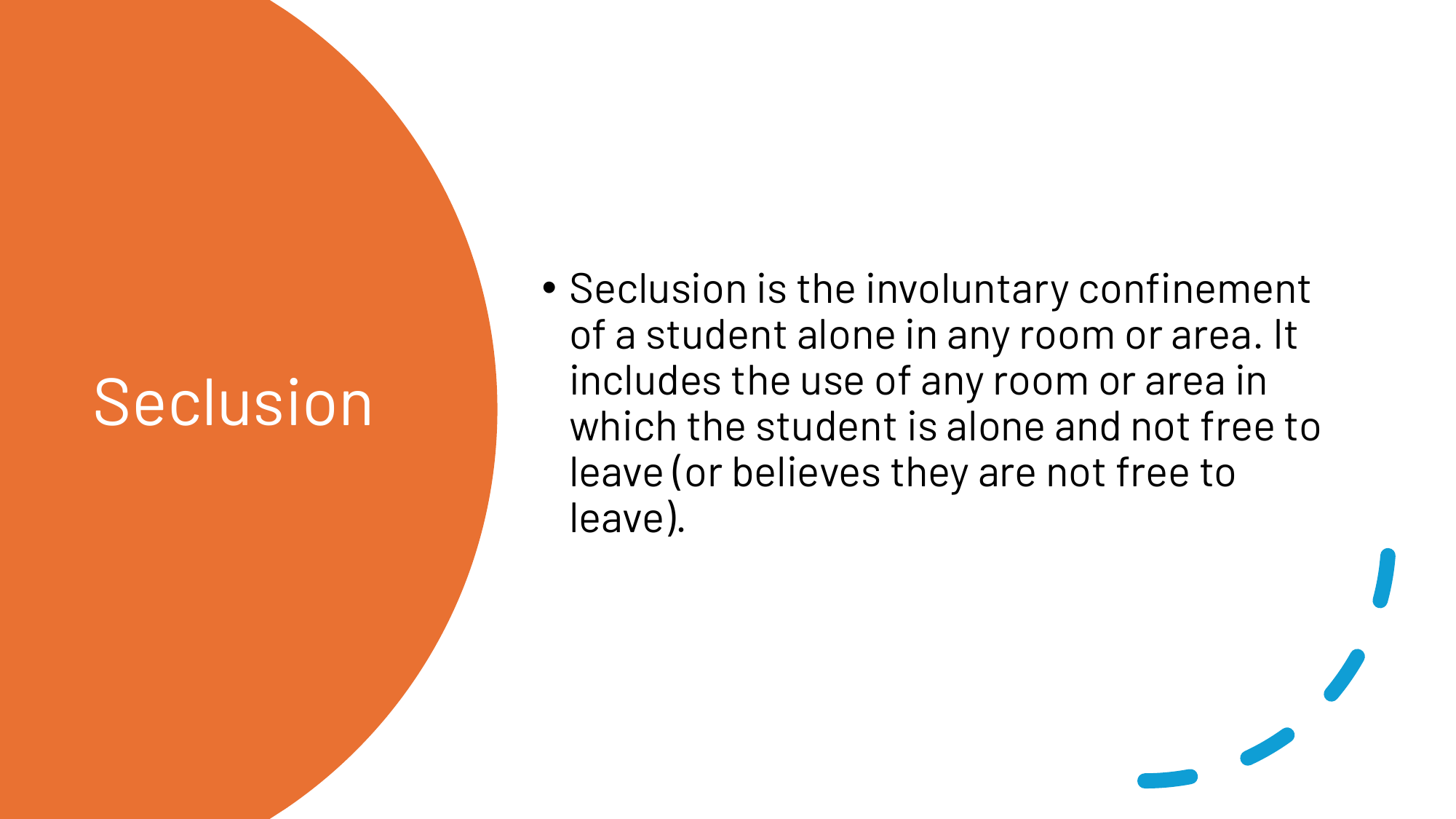

Seclusion is the involuntary confinement of a student alone in any room or area. It includes the use of any room or area in which the student is alone and not free to leave (or believes they are not free to leave).
# Seclusion